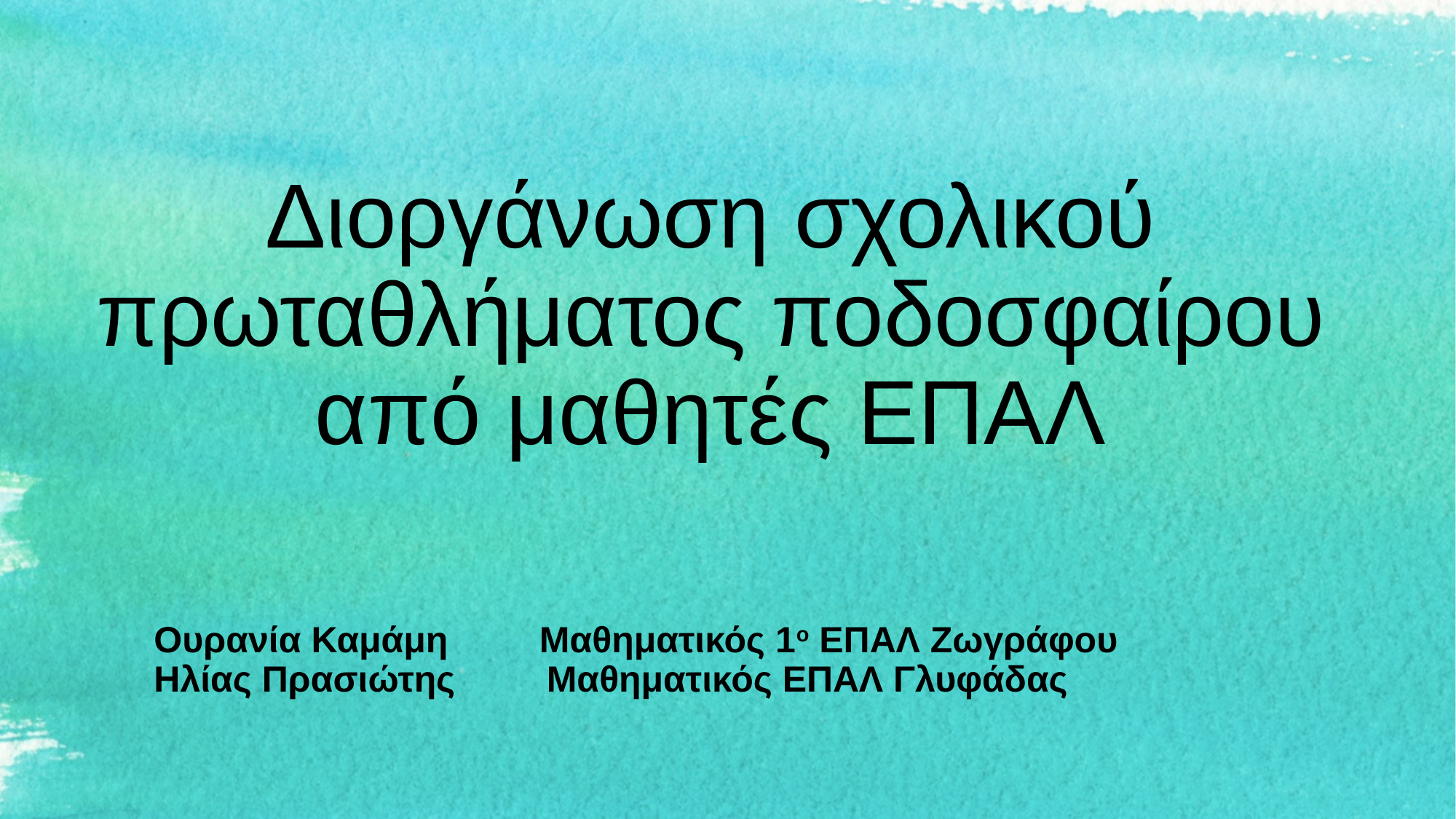

# Διοργάνωση σχολικού πρωταθλήματος ποδοσφαίρου από μαθητές ΕΠΑΛ
Ουρανία Καμάμη         Μαθηματικός 1ο ΕΠΑΛ Ζωγράφου
Ηλίας Πρασιώτης         Μαθηματικός ΕΠΑΛ Γλυφάδας